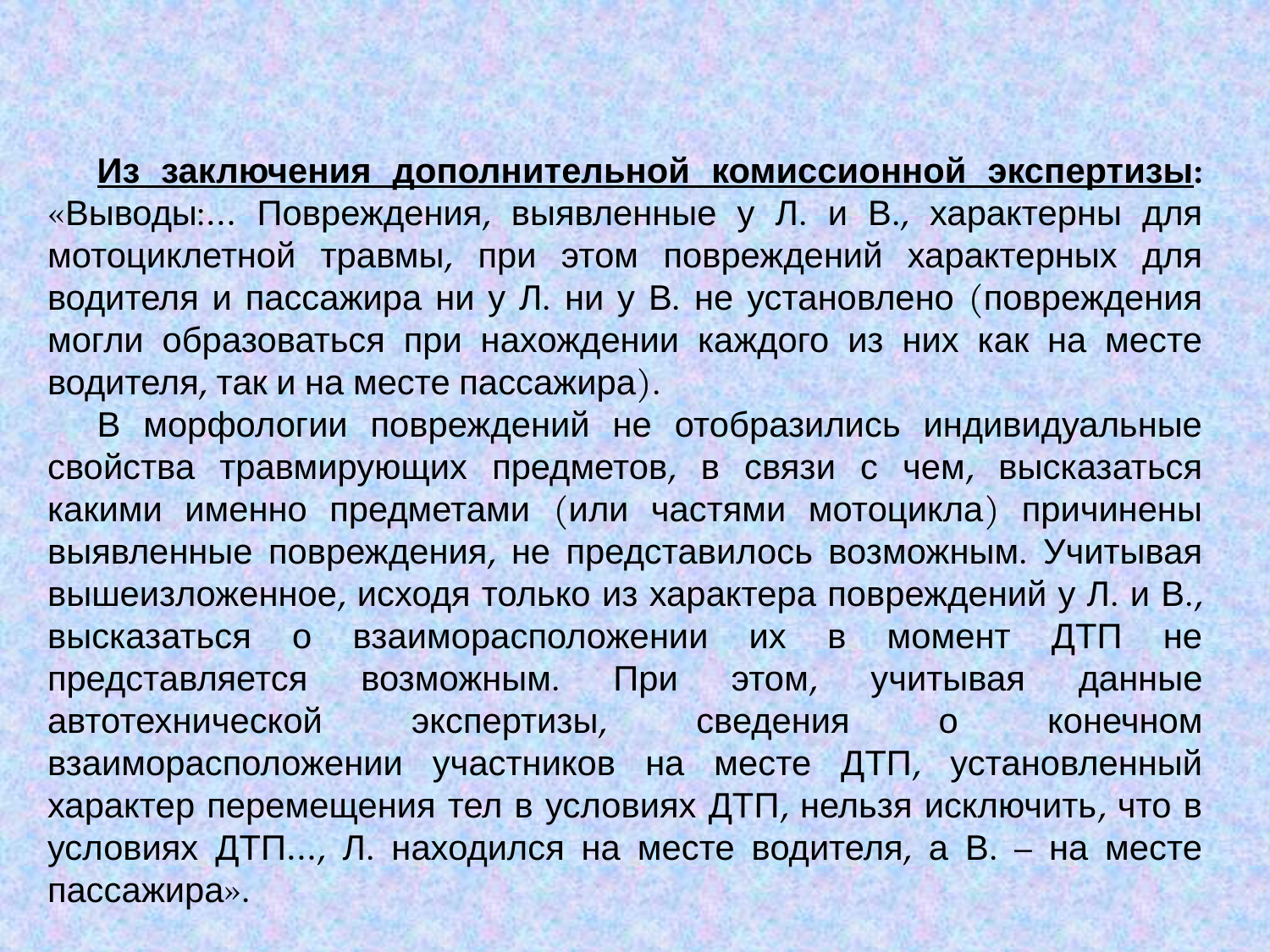

Из заключения дополнительной комиссионной экспертизы: «Выводы:… Повреждения, выявленные у Л. и В., характерны для мотоциклетной травмы, при этом повреждений характерных для водителя и пассажира ни у Л. ни у В. не установлено (повреждения могли образоваться при нахождении каждого из них как на месте водителя, так и на месте пассажира).
В морфологии повреждений не отобразились индивидуальные свойства травмирующих предметов, в связи с чем, высказаться какими именно предметами (или частями мотоцикла) причинены выявленные повреждения, не представилось возможным. Учитывая вышеизложенное, исходя только из характера повреждений у Л. и В., высказаться о взаиморасположении их в момент ДТП не представляется возможным. При этом, учитывая данные автотехнической экспертизы, сведения о конечном взаиморасположении участников на месте ДТП, установленный характер перемещения тел в условиях ДТП, нельзя исключить, что в условиях ДТП…, Л. находился на месте водителя, а В. – на месте пассажира».